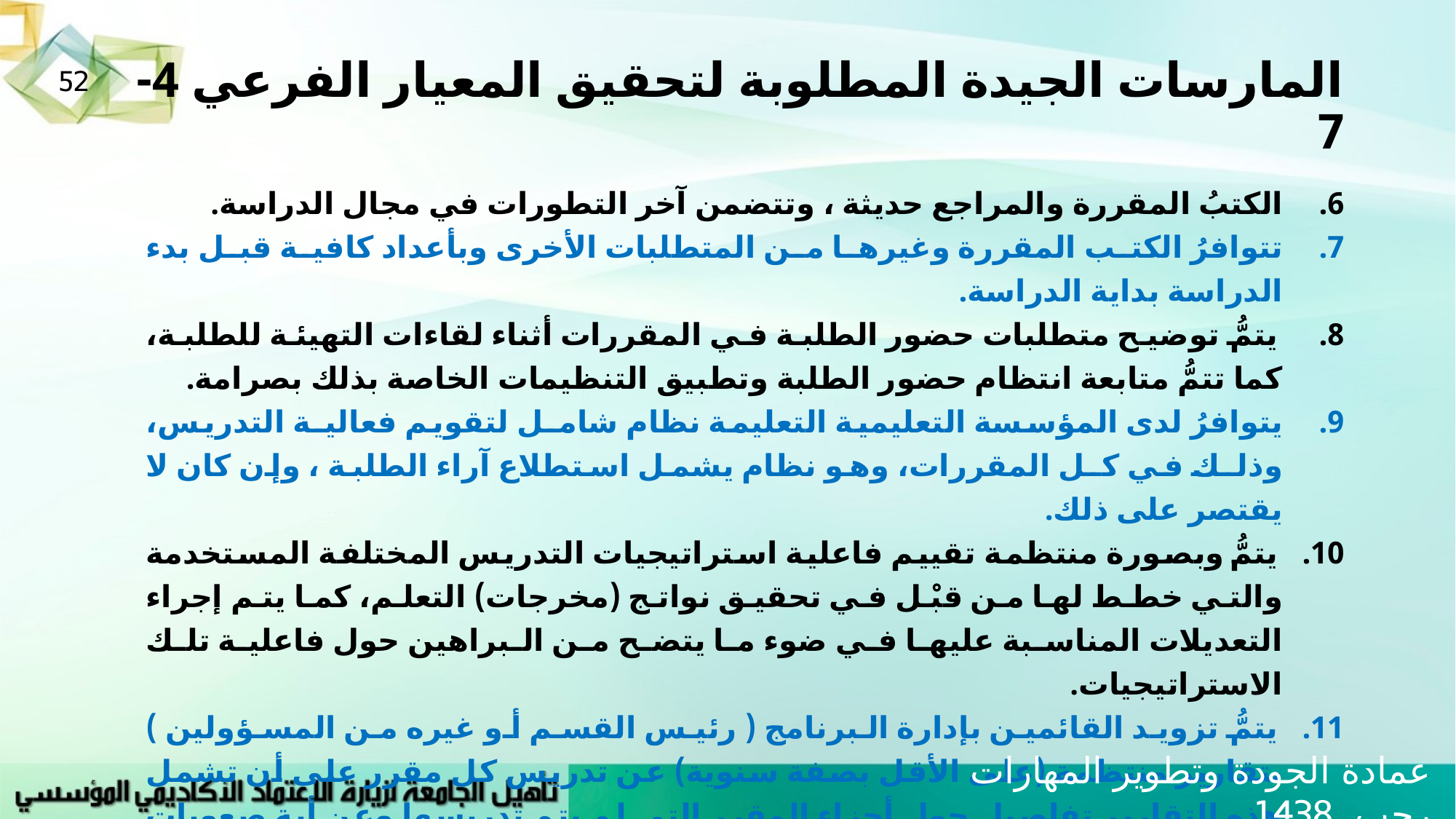

# المارسات الجيدة المطلوبة لتحقيق المعيار الفرعي 4-7
52
الكتبُ المقررة والمراجع حديثة ، وتتضمن آخر التطورات في مجال الدراسة.
تتوافرُ الكتب المقررة وغيرها من المتطلبات الأخرى وبأعداد كافية قبل بدء الدراسة بداية الدراسة.
يتمُّ توضيح متطلبات حضور الطلبة في المقررات أثناء لقاءات التهيئة للطلبة، كما تتمُّ متابعة انتظام حضور الطلبة وتطبيق التنظيمات الخاصة بذلك بصرامة.
يتوافرُ لدى المؤسسة التعليمية التعليمة نظام شامـل لتقويم فعاليـة التدريس، وذلـك في كـل المقررات، وهو نظام يشمل استطلاع آراء الطلبة ، وإن كان لا يقتصر على ذلك.
يتمُّ وبصورة منتظمة تقييم فاعلية استراتيجيات التدريس المختلفة المستخدمة والتي خطط لها من قبْل في تحقيق نواتج (مخرجات) التعلم، كما يتم إجراء التعديلات المناسبة عليها في ضوء ما يتضح من البراهين حول فاعلية تلك الاستراتيجيات.
يتمُّ تزويد القائمين بإدارة البرنامج ( رئيس القسم أو غيره من المسؤولين ) بتقارير منتظمة (على الأقل بصفة سنوية) عن تدريس كل مقرر على أن تشمل هذه التقارير تفاصيل حول أجزاء المقرر التي لم يتم تدريسها وعن أية صعوبات تمت مواجهتها عند استخدام استراتيجيات التدريس التي تمُّ التخطيط لها.
يتمُّ إدخال التعديلات المناسبة على خطط تدريس المقررات بعد دراسة تقارير المقررات وأخذ ما ورد فيه في الاعتبار.
عمادة الجودة وتطوير المهارات                               رجب  1438